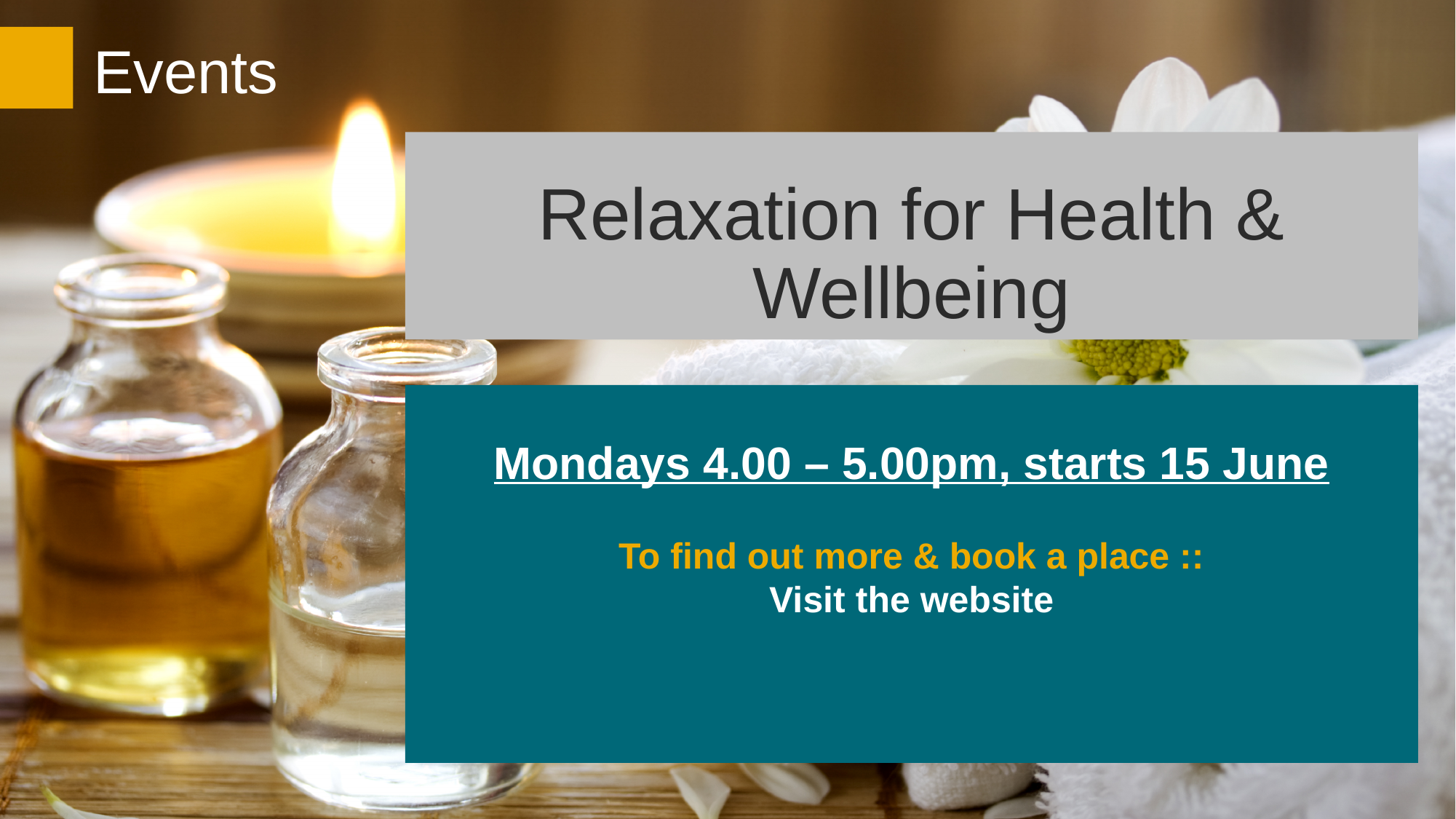

# Relaxation for Health & Wellbeing

Mondays 4.00 – 5.00pm, starts 15 June

To find out more & book a place ::
Visit the website